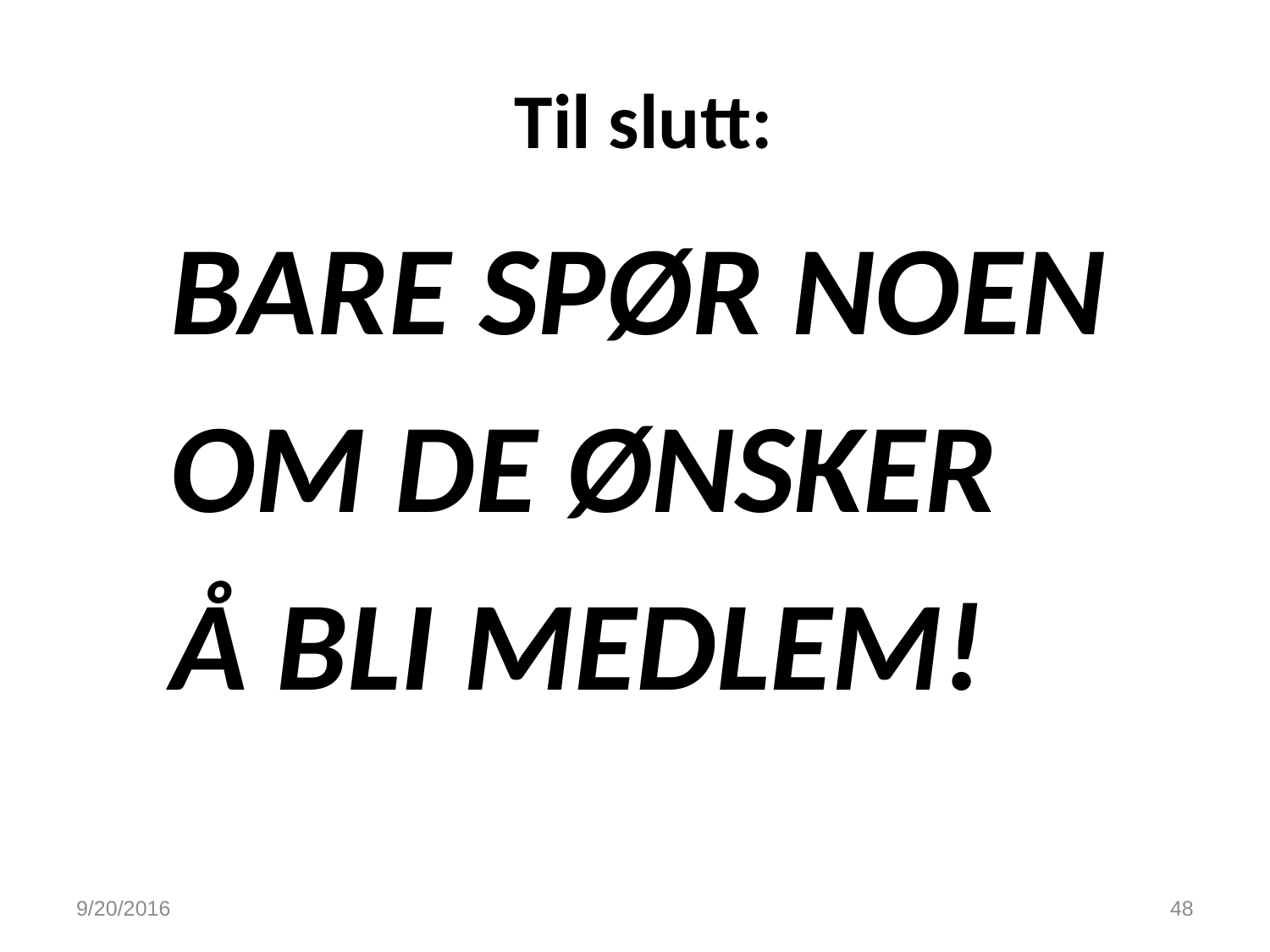

# Til slutt:
BARE SPØR NOEN
OM DE ØNSKER
Å BLI MEDLEM!
9/20/2016

48